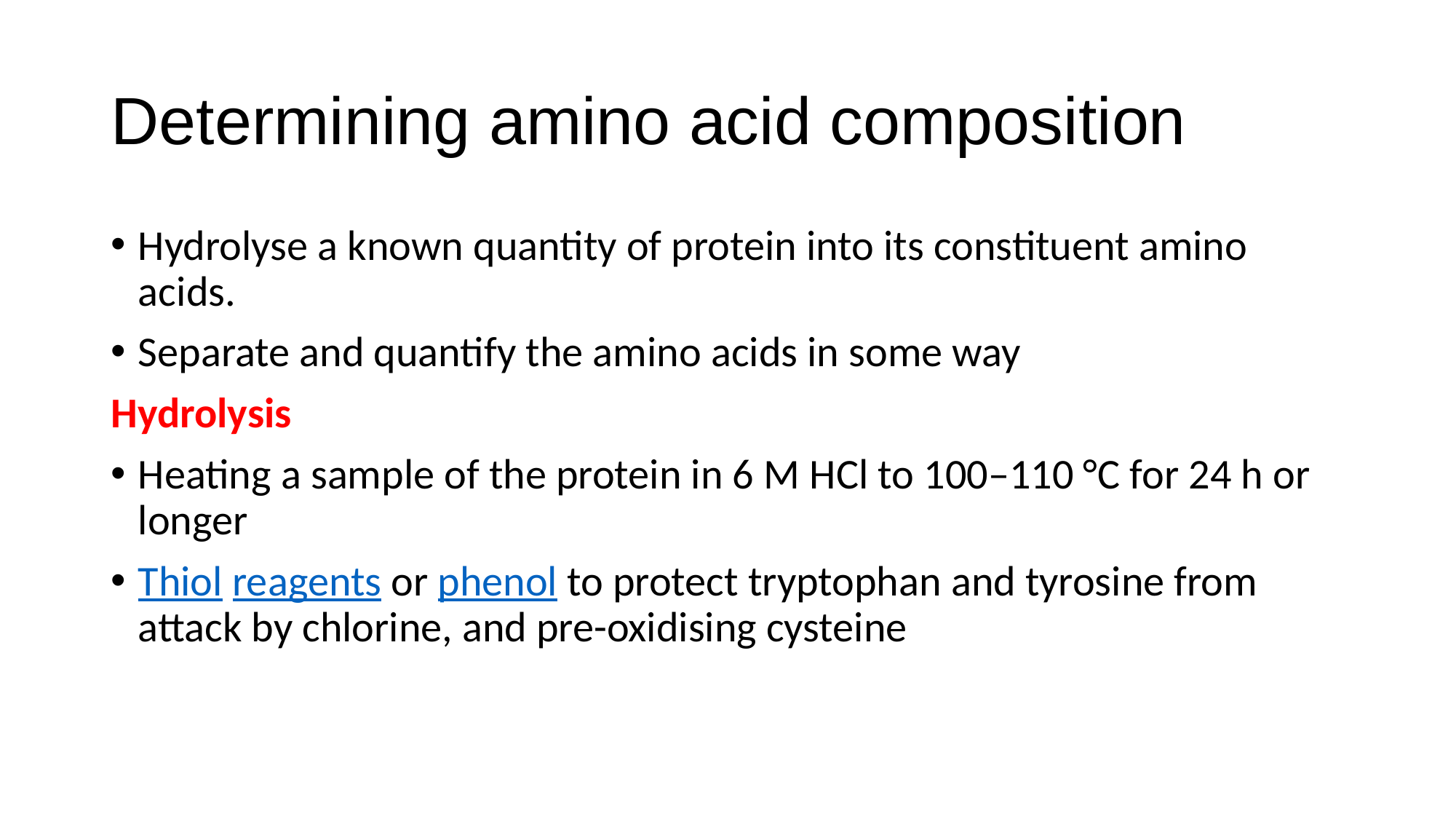

# Determining amino acid composition
Hydrolyse a known quantity of protein into its constituent amino acids.
Separate and quantify the amino acids in some way
Hydrolysis
Heating a sample of the protein in 6 M HCl to 100–110 °C for 24 h or longer
Thiol reagents or phenol to protect tryptophan and tyrosine from attack by chlorine, and pre-oxidising cysteine